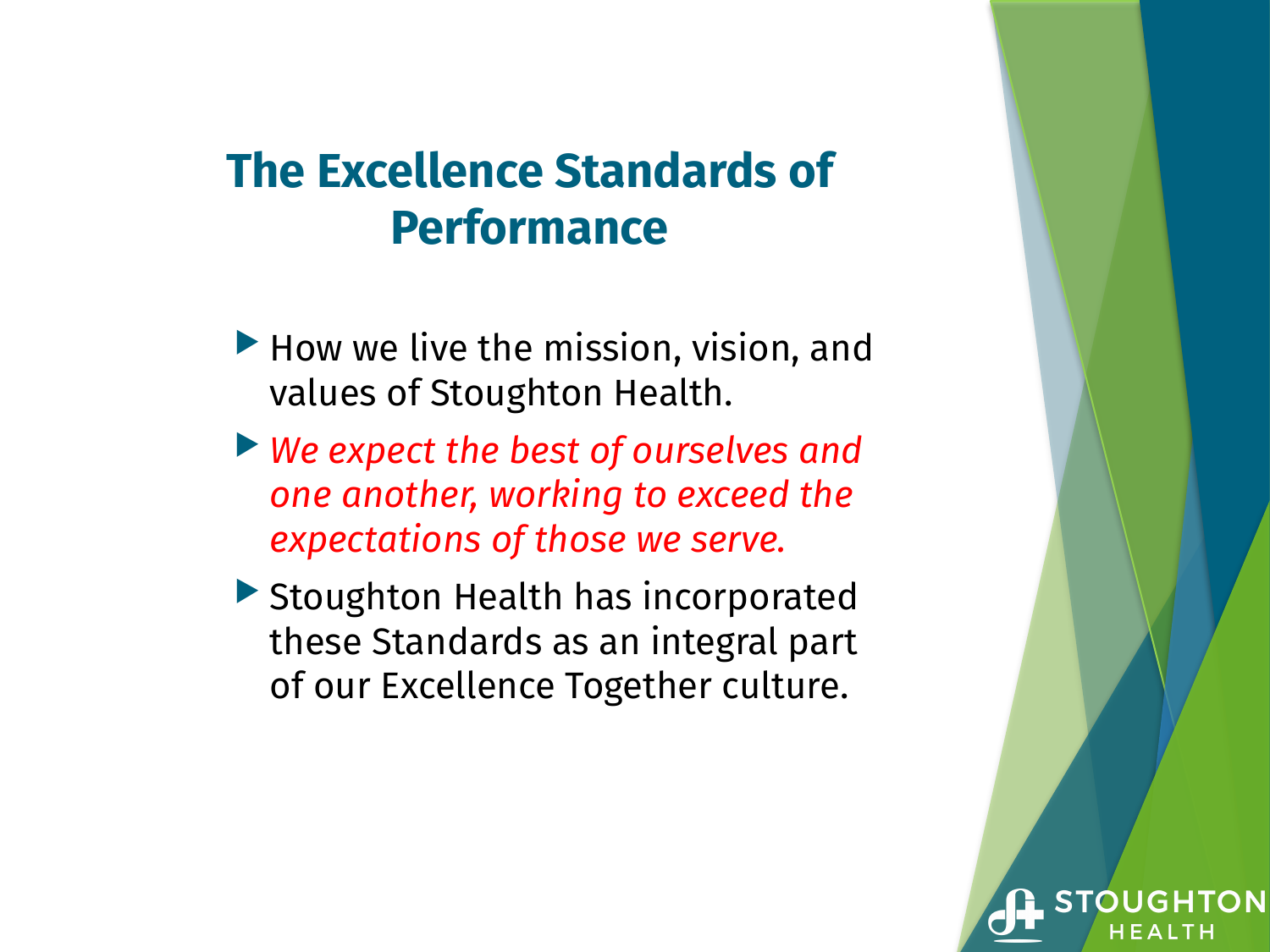

# The Excellence Standards of Performance
How we live the mission, vision, and values of Stoughton Health.
We expect the best of ourselves and one another, working to exceed the expectations of those we serve.
Stoughton Health has incorporated these Standards as an integral part of our Excellence Together culture.